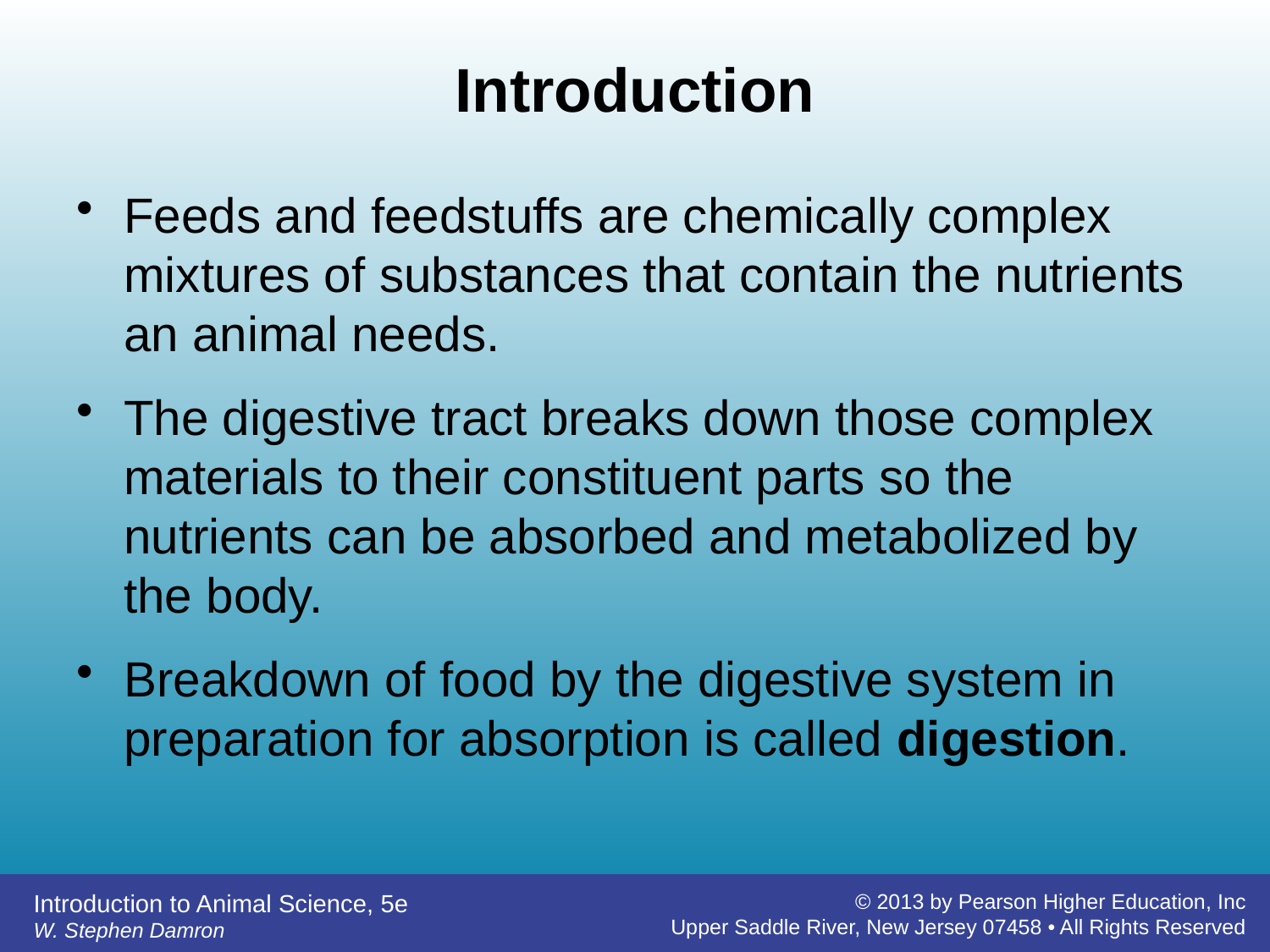

# Introduction
Feeds and feedstuffs are chemically complex mixtures of substances that contain the nutrients an animal needs.
The digestive tract breaks down those complex materials to their constituent parts so the nutrients can be absorbed and metabolized by the body.
Breakdown of food by the digestive system in preparation for absorption is called digestion.